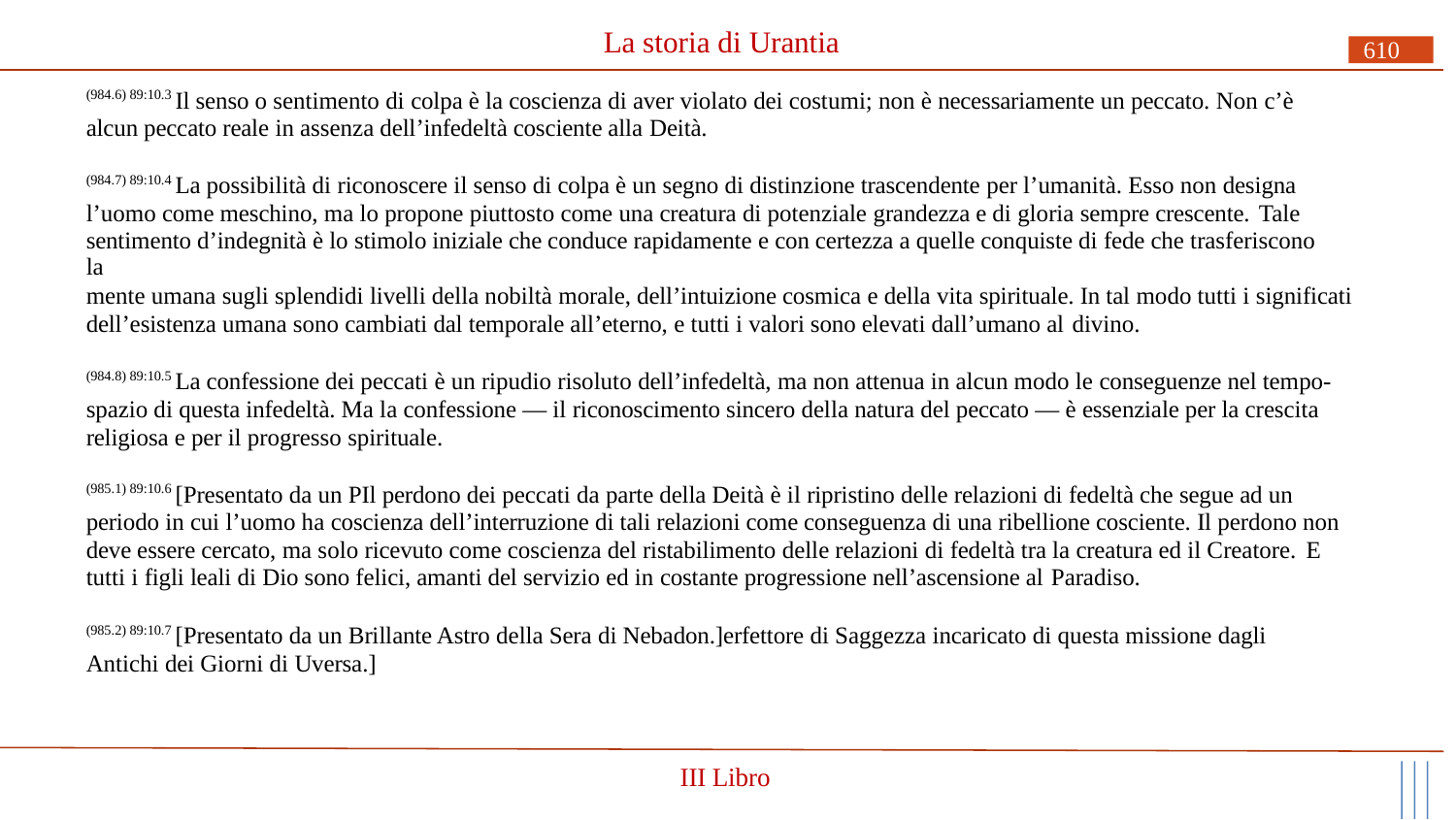

# La storia di Urantia
610

(984.6) 89:10.3 Il senso o sentimento di colpa è la coscienza di aver violato dei costumi; non è necessariamente un peccato. Non c’è  alcun peccato reale in assenza dell’infedeltà cosciente alla Deità.

(984.7) 89:10.4 La possibilità di riconoscere il senso di colpa è un segno di distinzione trascendente per l’umanità. Esso non designa  l’uomo come meschino, ma lo propone piuttosto come una creatura di potenziale grandezza e di gloria sempre crescente. Tale
sentimento d’indegnità è lo stimolo iniziale che conduce rapidamente e con certezza a quelle conquiste di fede che trasferiscono la
mente umana sugli splendidi livelli della nobiltà morale, dell’intuizione cosmica e della vita spirituale. In tal modo tutti i significati  dell’esistenza umana sono cambiati dal temporale all’eterno, e tutti i valori sono elevati dall’umano al divino.

(984.8) 89:10.5 La confessione dei peccati è un ripudio risoluto dell’infedeltà, ma non attenua in alcun modo le conseguenze nel tempo-  spazio di questa infedeltà. Ma la confessione — il riconoscimento sincero della natura del peccato — è essenziale per la crescita  religiosa e per il progresso spirituale.

(985.1) 89:10.6 [Presentato da un PIl perdono dei peccati da parte della Deità è il ripristino delle relazioni di fedeltà che segue ad un  periodo in cui l’uomo ha coscienza dell’interruzione di tali relazioni come conseguenza di una ribellione cosciente. Il perdono non  deve essere cercato, ma solo ricevuto come coscienza del ristabilimento delle relazioni di fedeltà tra la creatura ed il Creatore. E
tutti i figli leali di Dio sono felici, amanti del servizio ed in costante progressione nell’ascensione al Paradiso.

(985.2) 89:10.7 [Presentato da un Brillante Astro della Sera di Nebadon.]erfettore di Saggezza incaricato di questa missione dagli  Antichi dei Giorni di Uversa.]

III Libro